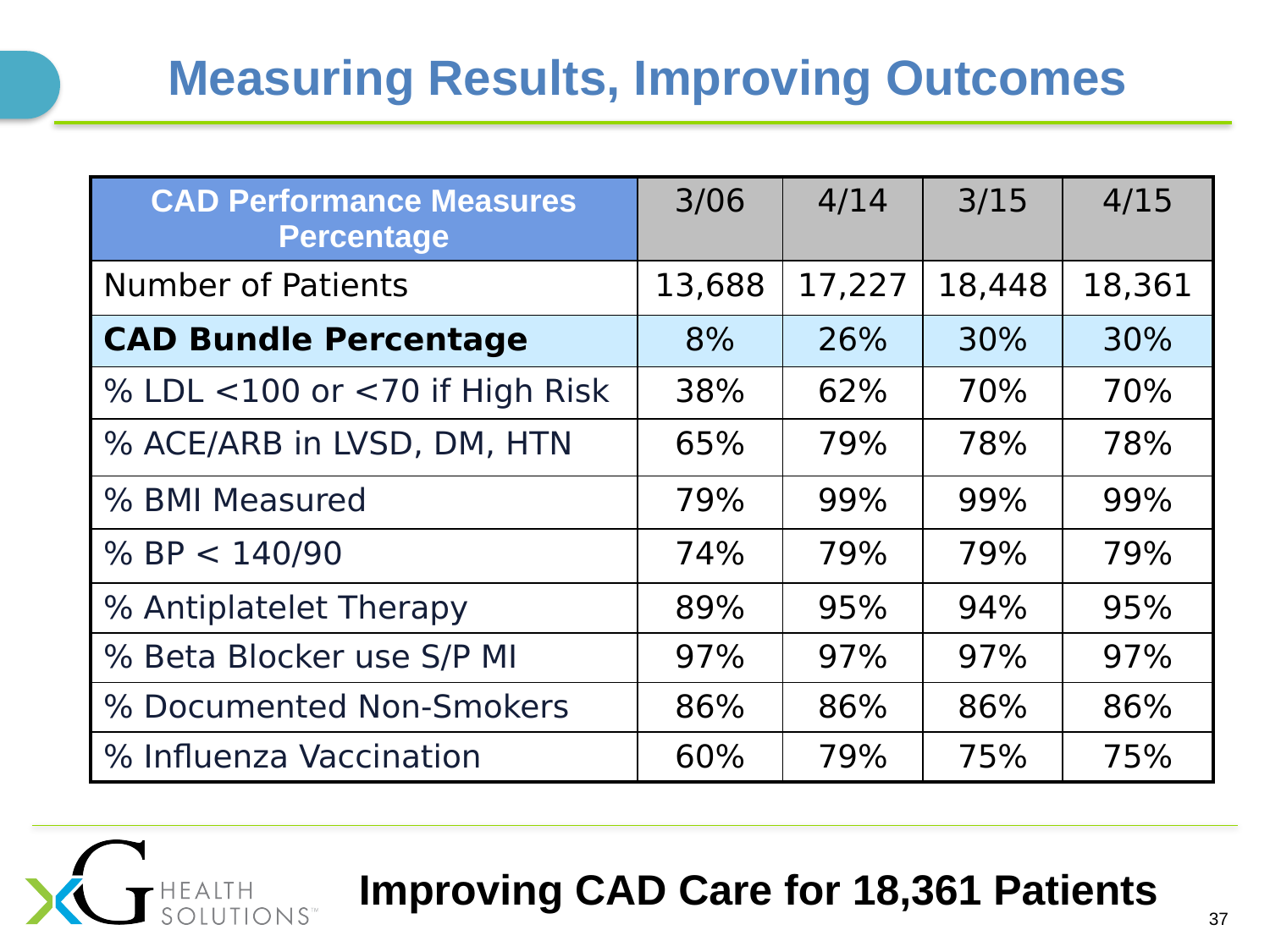

Measuring Results, Improving Outcomes
| CAD Performance Measures Percentage | 3/06 | 4/14 | 3/15 | 4/15 |
| --- | --- | --- | --- | --- |
| Number of Patients | 13,688 | 17,227 | 18,448 | 18,361 |
| CAD Bundle Percentage | 8% | 26% | 30% | 30% |
| % LDL <100 or <70 if High Risk | 38% | 62% | 70% | 70% |
| % ACE/ARB in LVSD, DM, HTN | 65% | 79% | 78% | 78% |
| % BMI Measured | 79% | 99% | 99% | 99% |
| % BP < 140/90 | 74% | 79% | 79% | 79% |
| % Antiplatelet Therapy | 89% | 95% | 94% | 95% |
| % Beta Blocker use S/P MI | 97% | 97% | 97% | 97% |
| % Documented Non-Smokers | 86% | 86% | 86% | 86% |
| % Influenza Vaccination | 60% | 79% | 75% | 75% |
# Improving CAD Care for 18,361 Patients
37
38